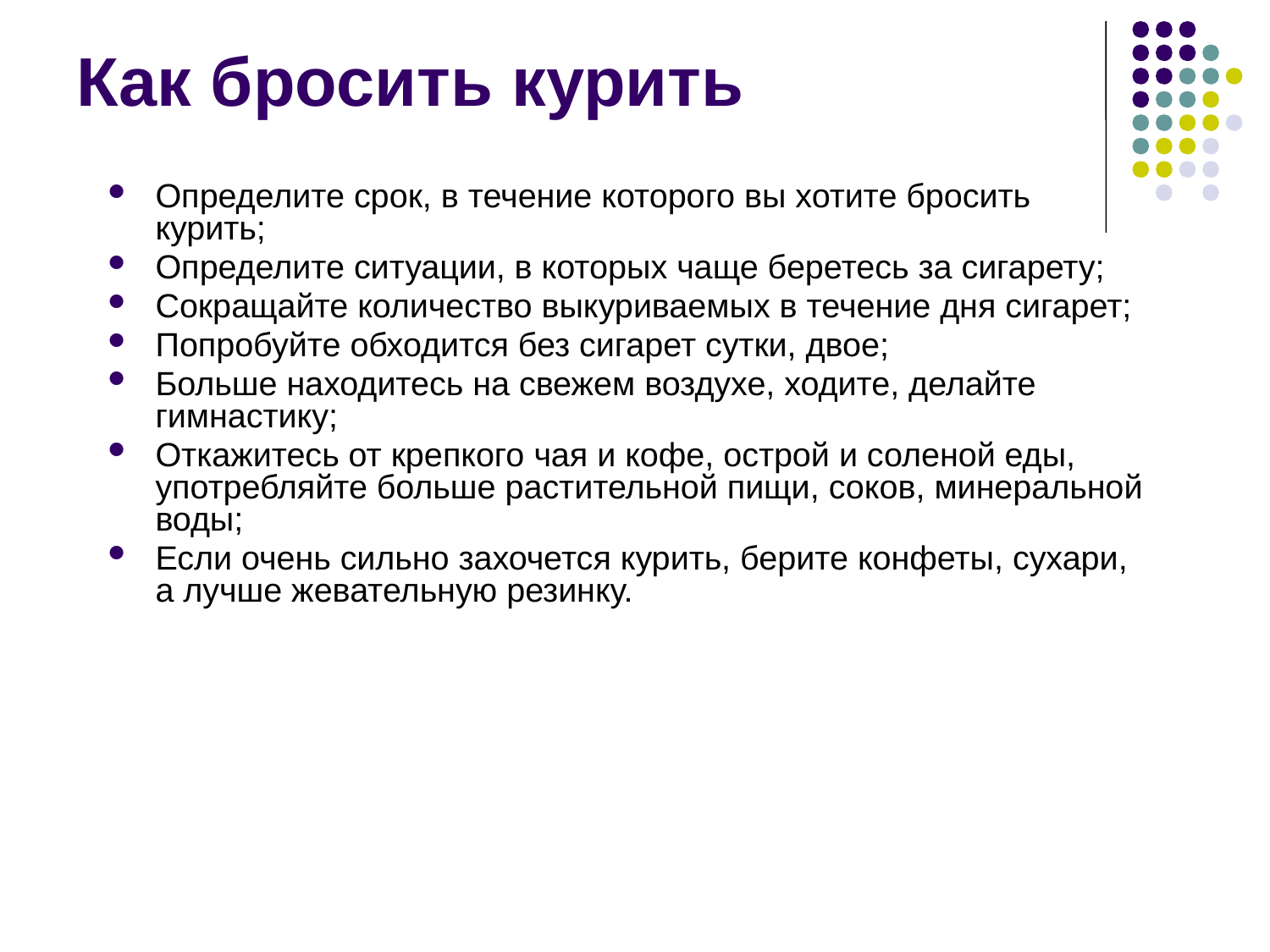

Как бросить курить
Определите срок, в течение которого вы хотите бросить курить;
Определите ситуации, в которых чаще беретесь за сигарету;
Сокращайте количество выкуриваемых в течение дня сигарет;
Попробуйте обходится без сигарет сутки, двое;
Больше находитесь на свежем воздухе, ходите, делайте гимнастику;
Откажитесь от крепкого чая и кофе, острой и соленой еды, употребляйте больше растительной пищи, соков, минеральной воды;
Если очень сильно захочется курить, берите конфеты, сухари, а лучше жевательную резинку.